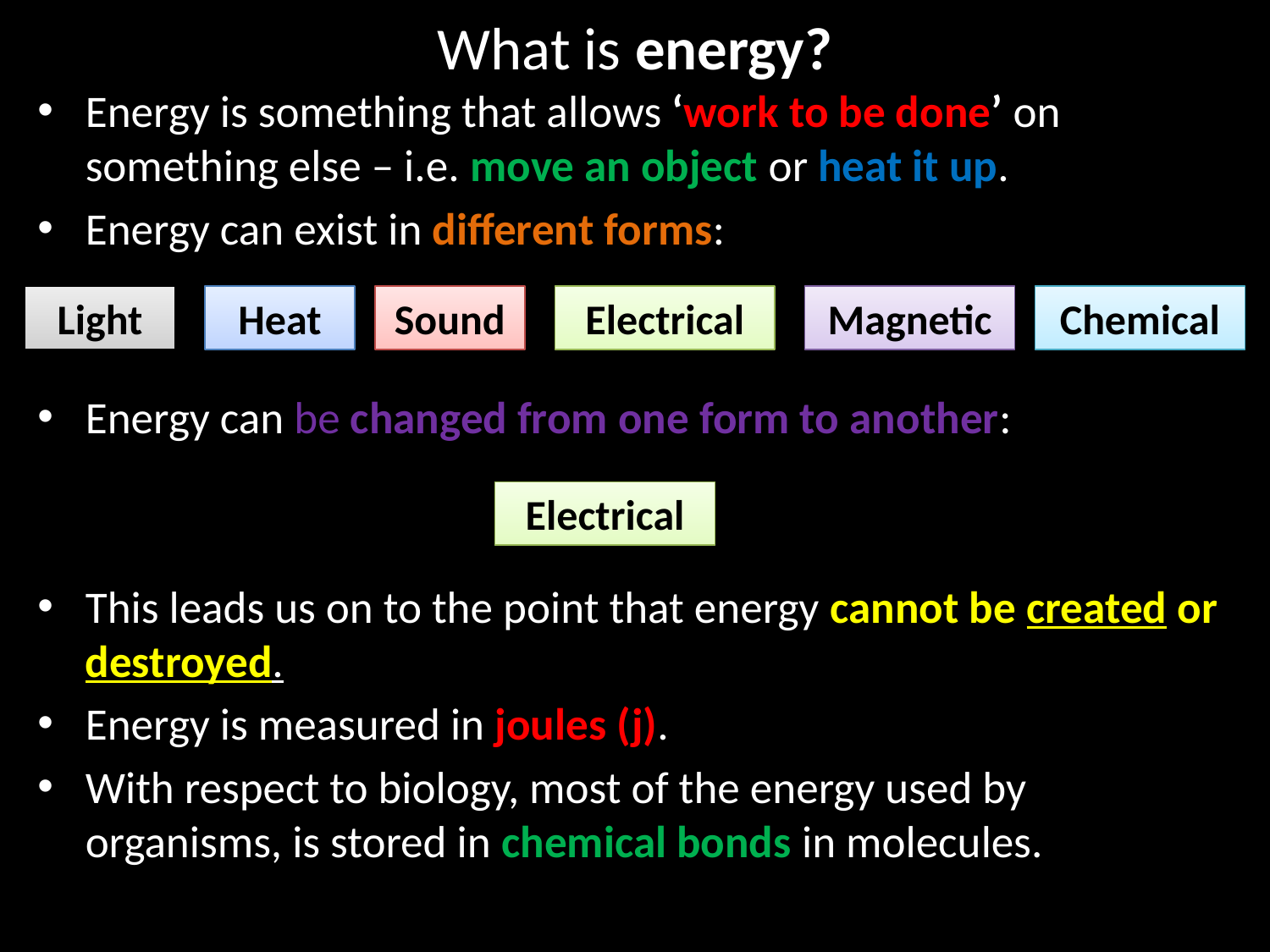

# What is energy?
Energy is something that allows ‘work to be done’ on something else – i.e. move an object or heat it up.
Energy can exist in different forms:

Energy can be changed from one form to another:

This leads us on to the point that energy cannot be created or destroyed.
Energy is measured in joules (j).
With respect to biology, most of the energy used by organisms, is stored in chemical bonds in molecules.
Light
Heat
Sound
Electrical
Magnetic
Chemical
Chemical
Electrical